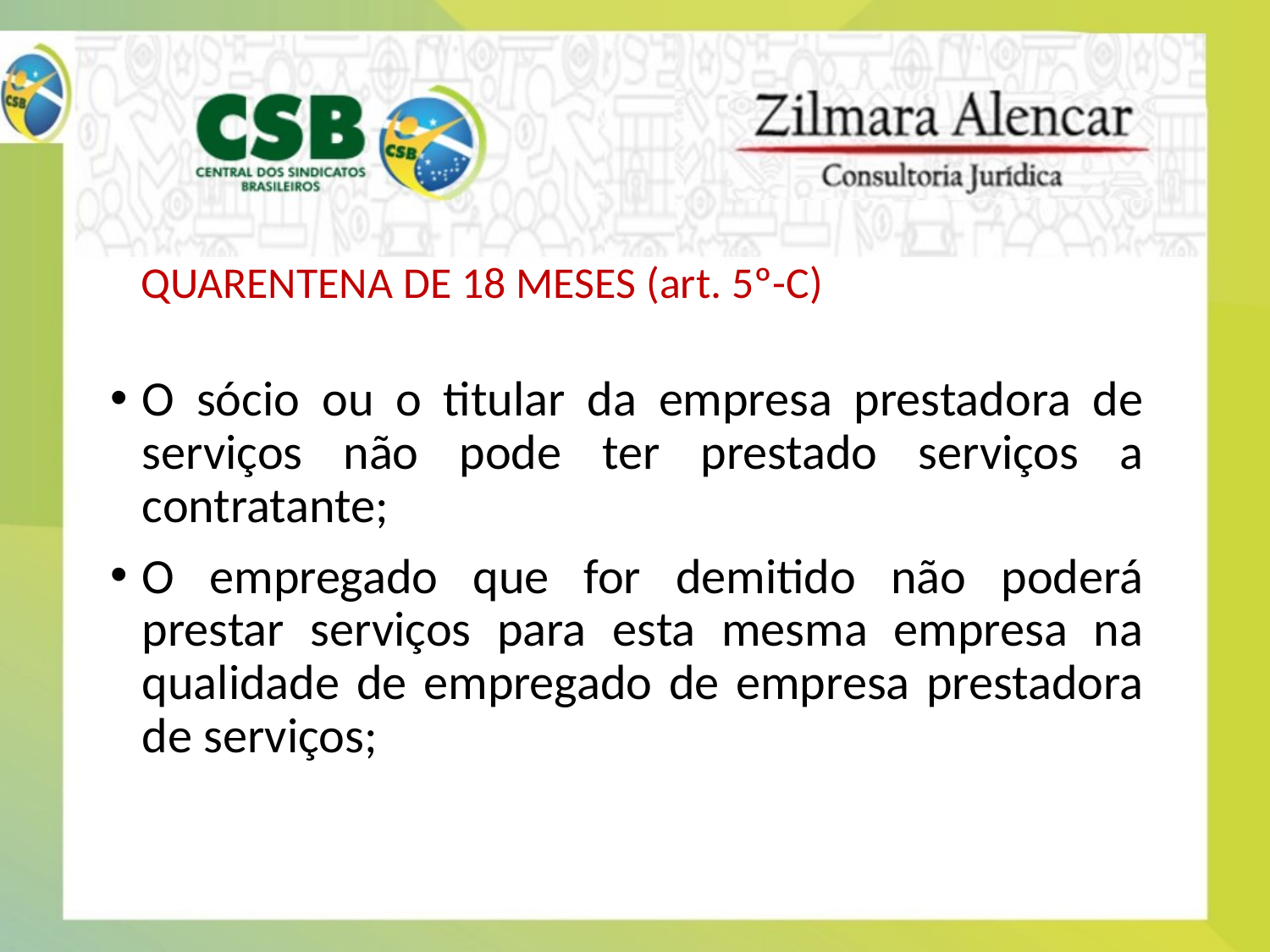

# QUARENTENA DE 18 MESES (art. 5º-C)
O sócio ou o titular da empresa prestadora de serviços não pode ter prestado serviços a contratante;
O empregado que for demitido não poderá prestar serviços para esta mesma empresa na qualidade de empregado de empresa prestadora de serviços;